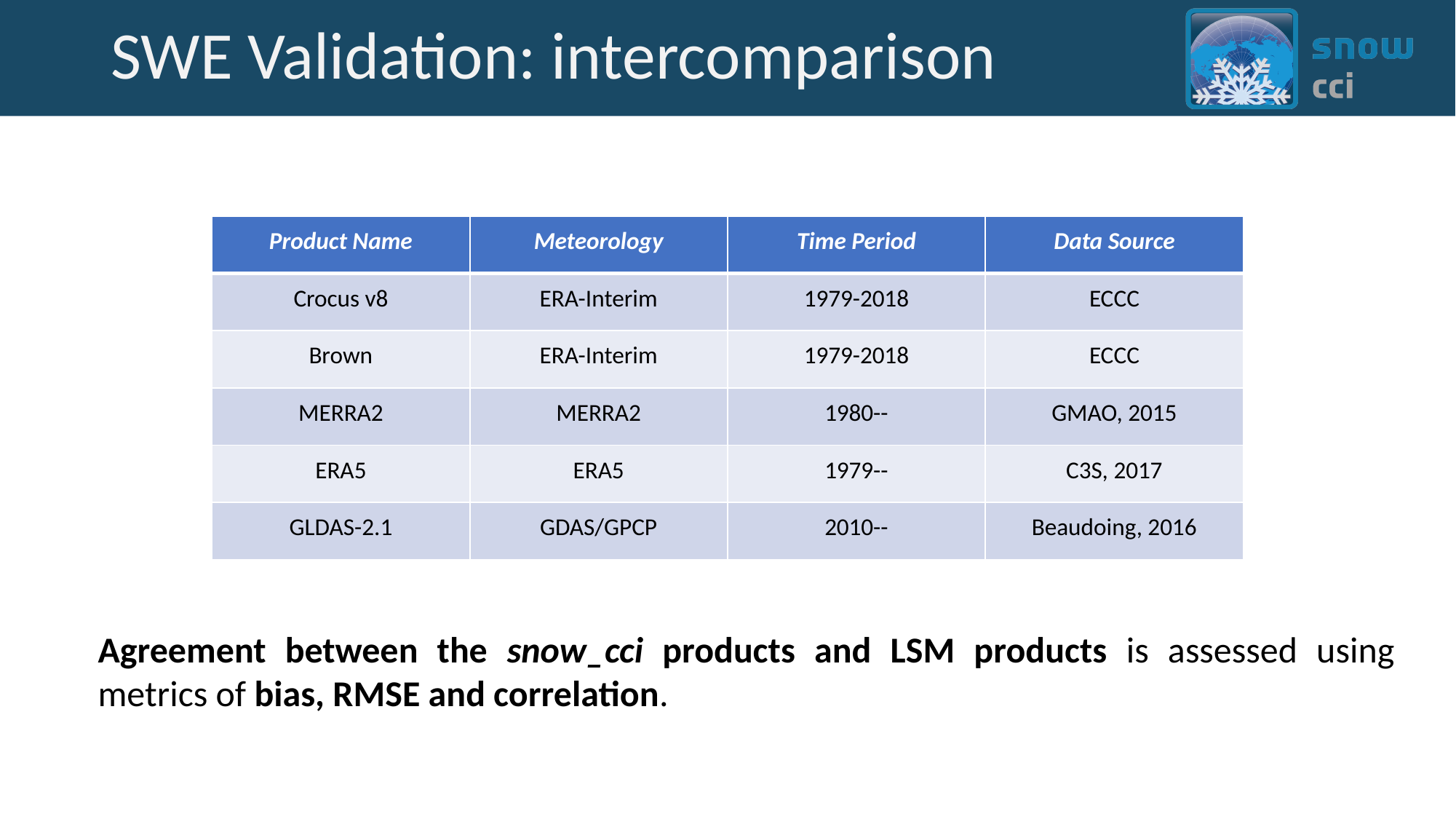

# SWE Validation: intercomparison
| Product Name | Meteorology | Time Period | Data Source |
| --- | --- | --- | --- |
| Crocus v8 | ERA-Interim | 1979-2018 | ECCC |
| Brown | ERA-Interim | 1979-2018 | ECCC |
| MERRA2 | MERRA2 | 1980-- | GMAO, 2015 |
| ERA5 | ERA5 | 1979-- | C3S, 2017 |
| GLDAS-2.1 | GDAS/GPCP | 2010-- | Beaudoing, 2016 |
Agreement between the snow_cci products and LSM products is assessed using metrics of bias, RMSE and correlation.